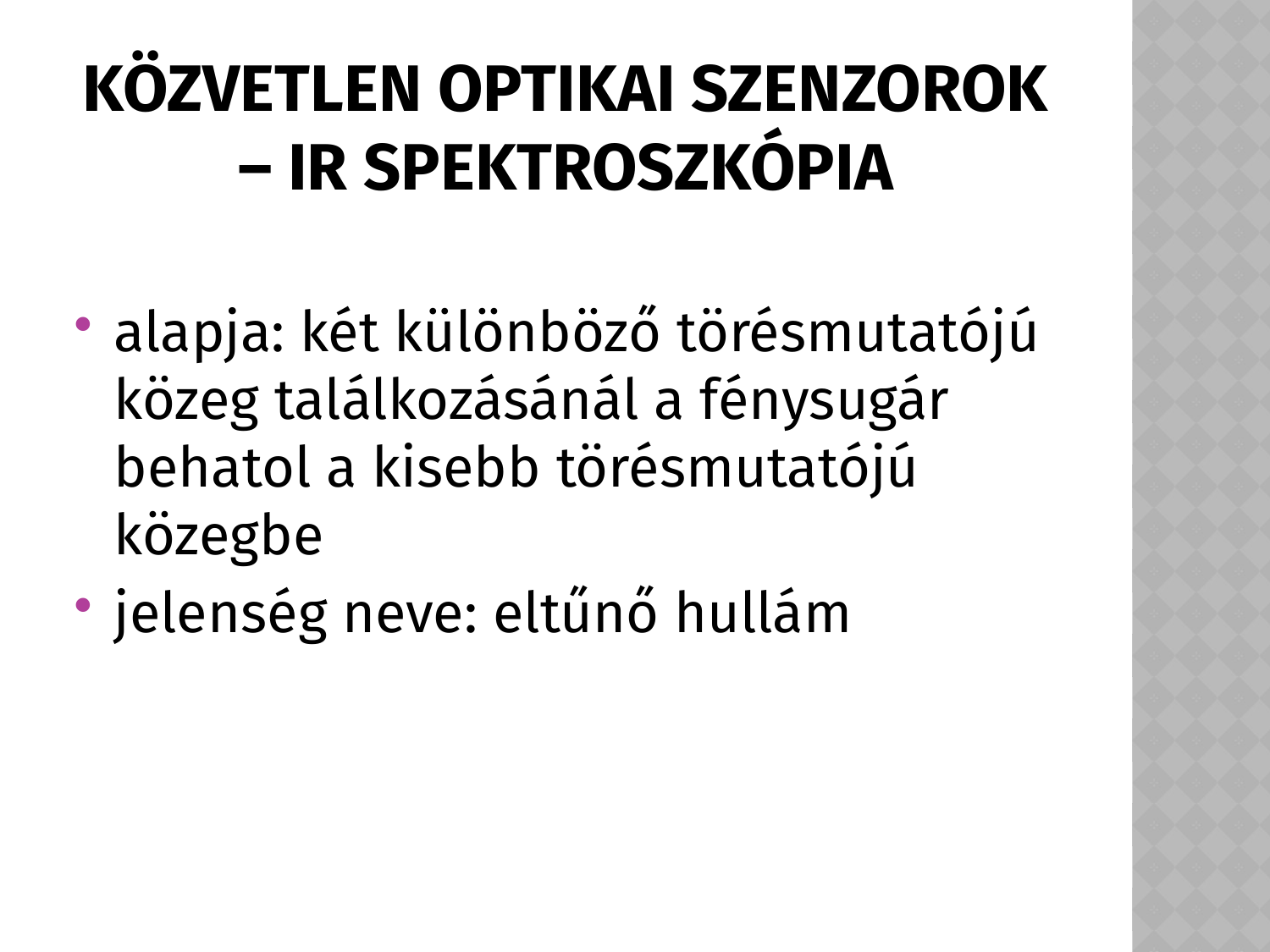

# Közvetlen optikai szenzorok – ir spektroszkópia

alapja: két különböző törésmutatójú közeg találkozásánál a fénysugár behatol a kisebb törésmutatójú közegbe
jelenség neve: eltűnő hullám